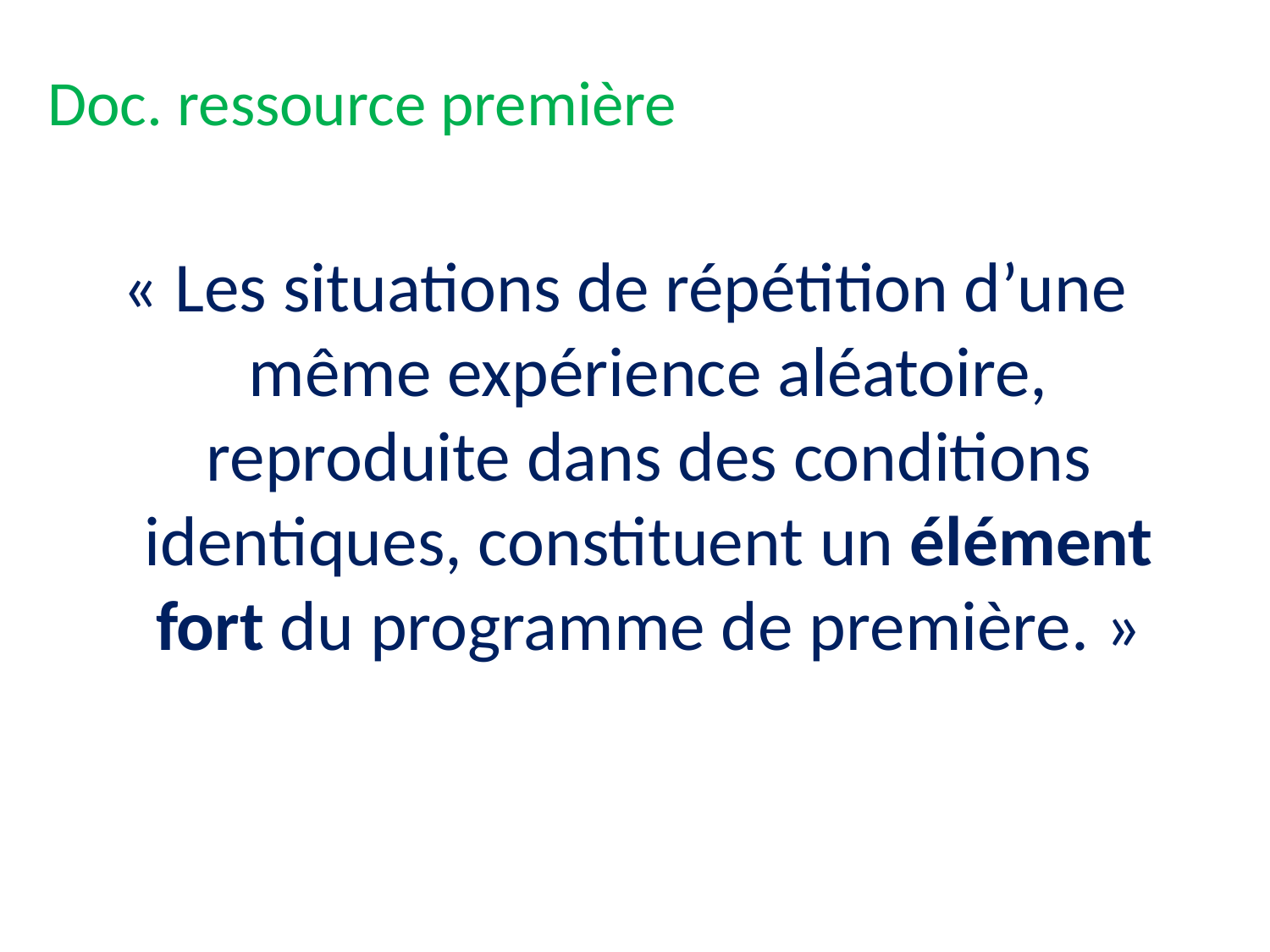

Doc. ressource première

« Les situations de répétition d’une même expérience aléatoire, reproduite dans des conditions identiques, constituent un élément fort du programme de première. »